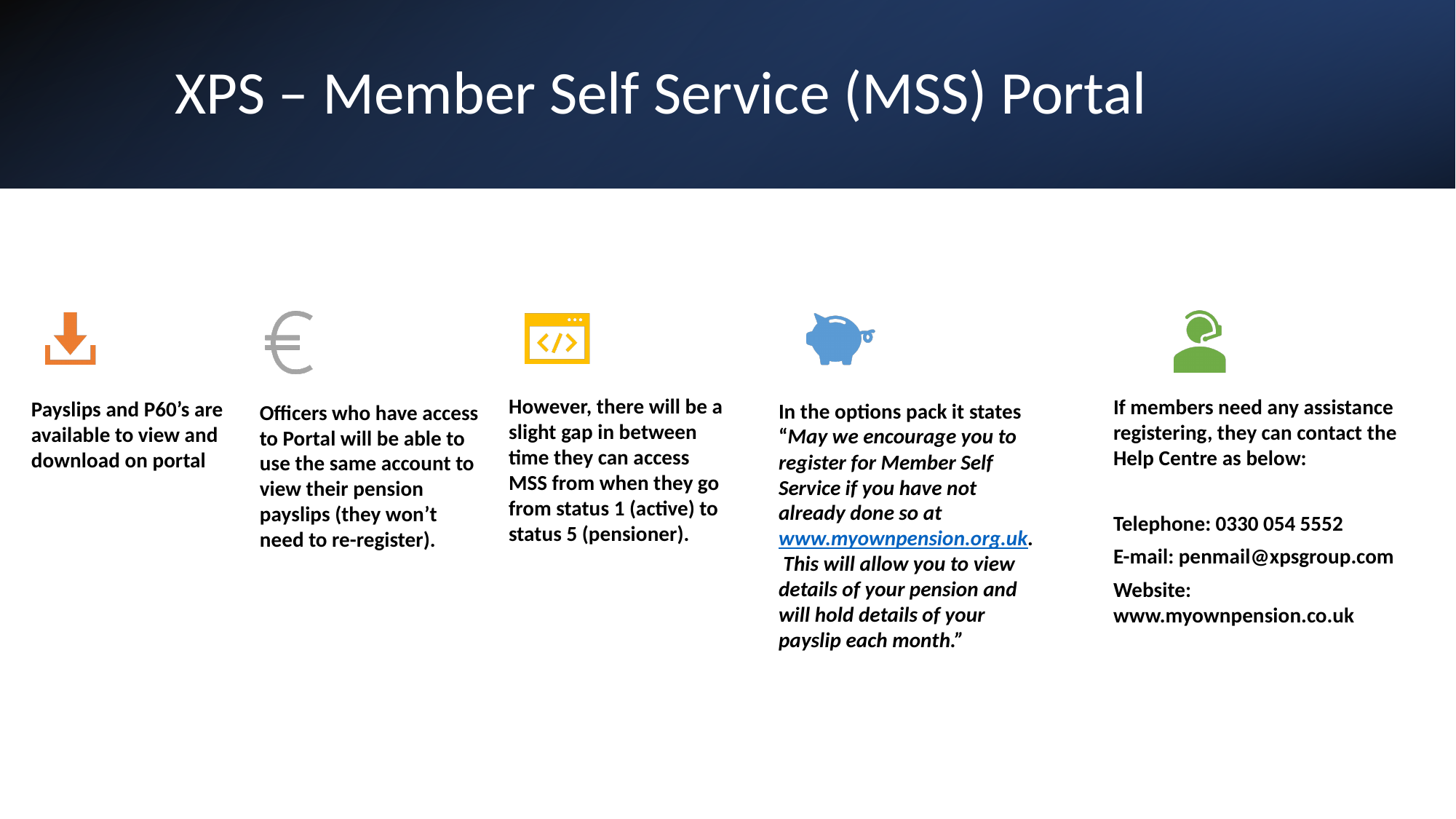

# XPS – Member Self Service (MSS) Portal
Payslips and P60’s are available to view and download on portal
Officers who have access to Portal will be able to use the same account to view their pension payslips (they won’t need to re-register).
However, there will be a slight gap in between time they can access MSS from when they go from status 1 (active) to status 5 (pensioner).
In the options pack it states “May we encourage you to register for Member Self Service if you have not already done so at www.myownpension.org.uk.  This will allow you to view details of your pension and will hold details of your payslip each month.”
If members need any assistance registering, they can contact the Help Centre as below:

Telephone: 0330 054 5552
E-mail: penmail@xpsgroup.com
Website: www.myownpension.co.uk